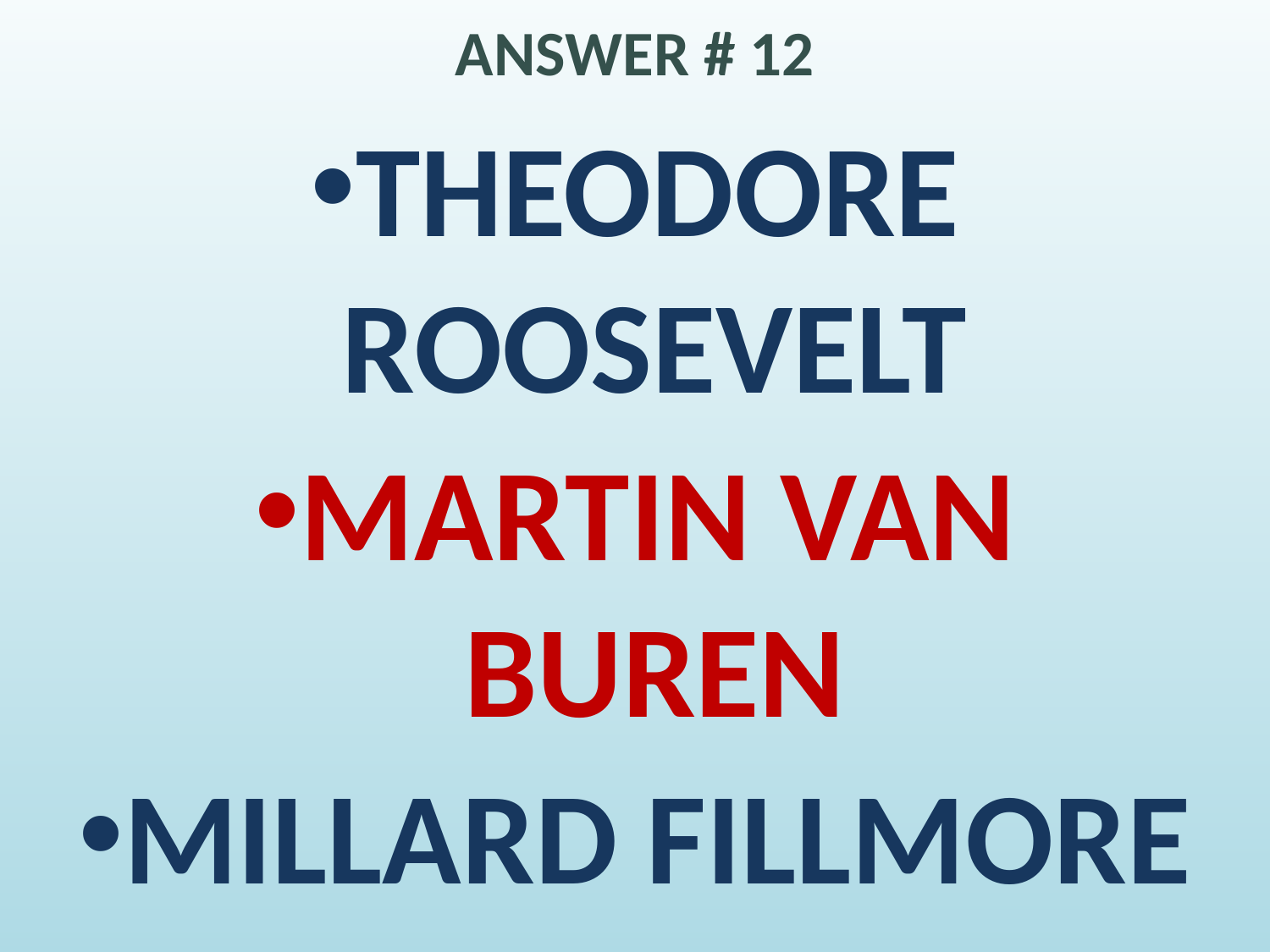

# ANSWER # 12
THEODORE ROOSEVELT
MARTIN VAN BUREN
MILLARD FILLMORE